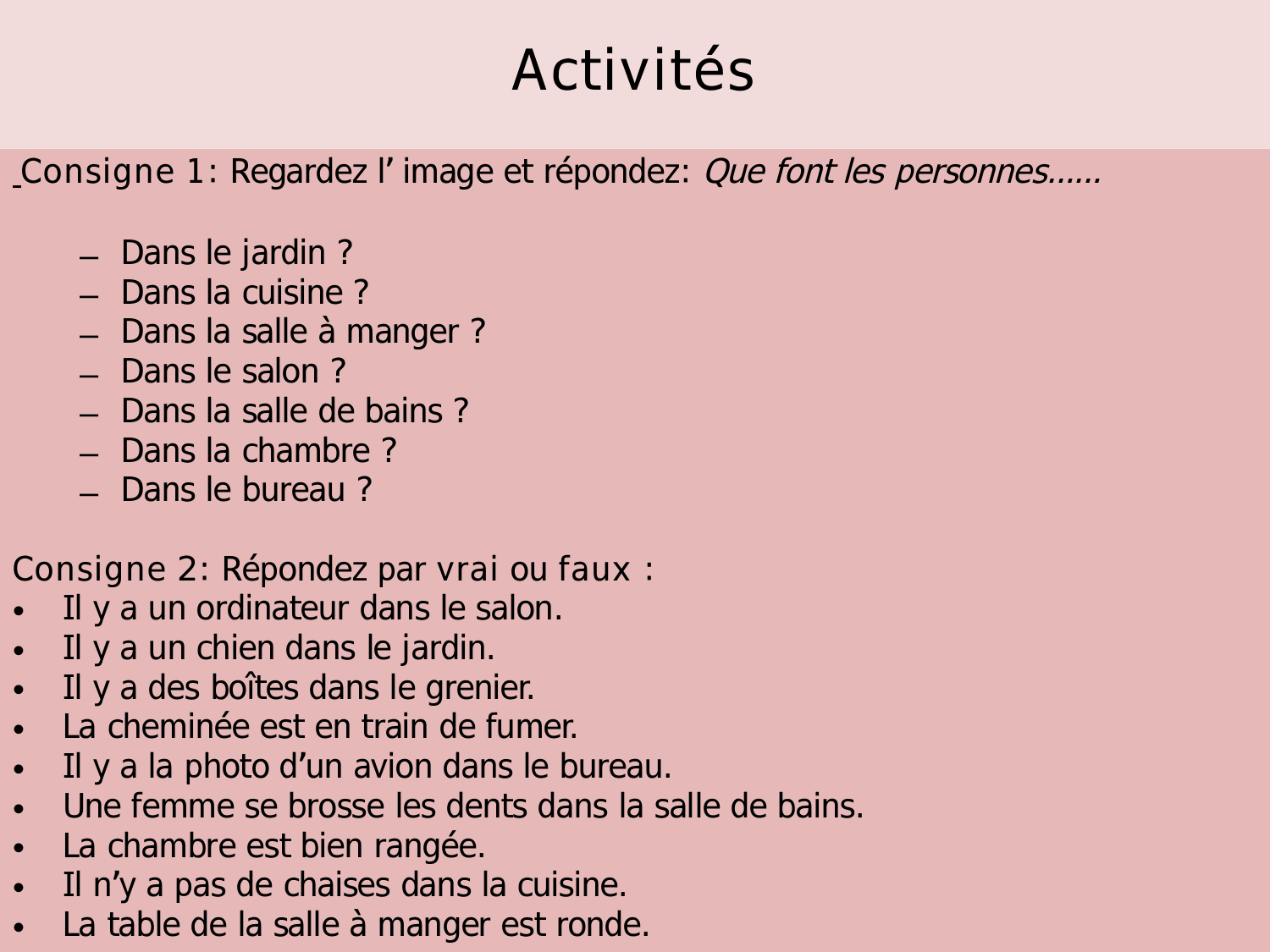

# Activités
 Consigne 1: Regardez l’ image et répondez: Que font les personnes……

Dans le jardin ?
Dans la cuisine ?
Dans la salle à manger ?
Dans le salon ?
Dans la salle de bains ?
Dans la chambre ?
Dans le bureau ?

Consigne 2: Répondez par vrai ou faux :
Il y a un ordinateur dans le salon.
Il y a un chien dans le jardin.
Il y a des boîtes dans le grenier.
La cheminée est en train de fumer.
Il y a la photo d’un avion dans le bureau.
Une femme se brosse les dents dans la salle de bains.
La chambre est bien rangée.
Il n’y a pas de chaises dans la cuisine.
La table de la salle à manger est ronde.